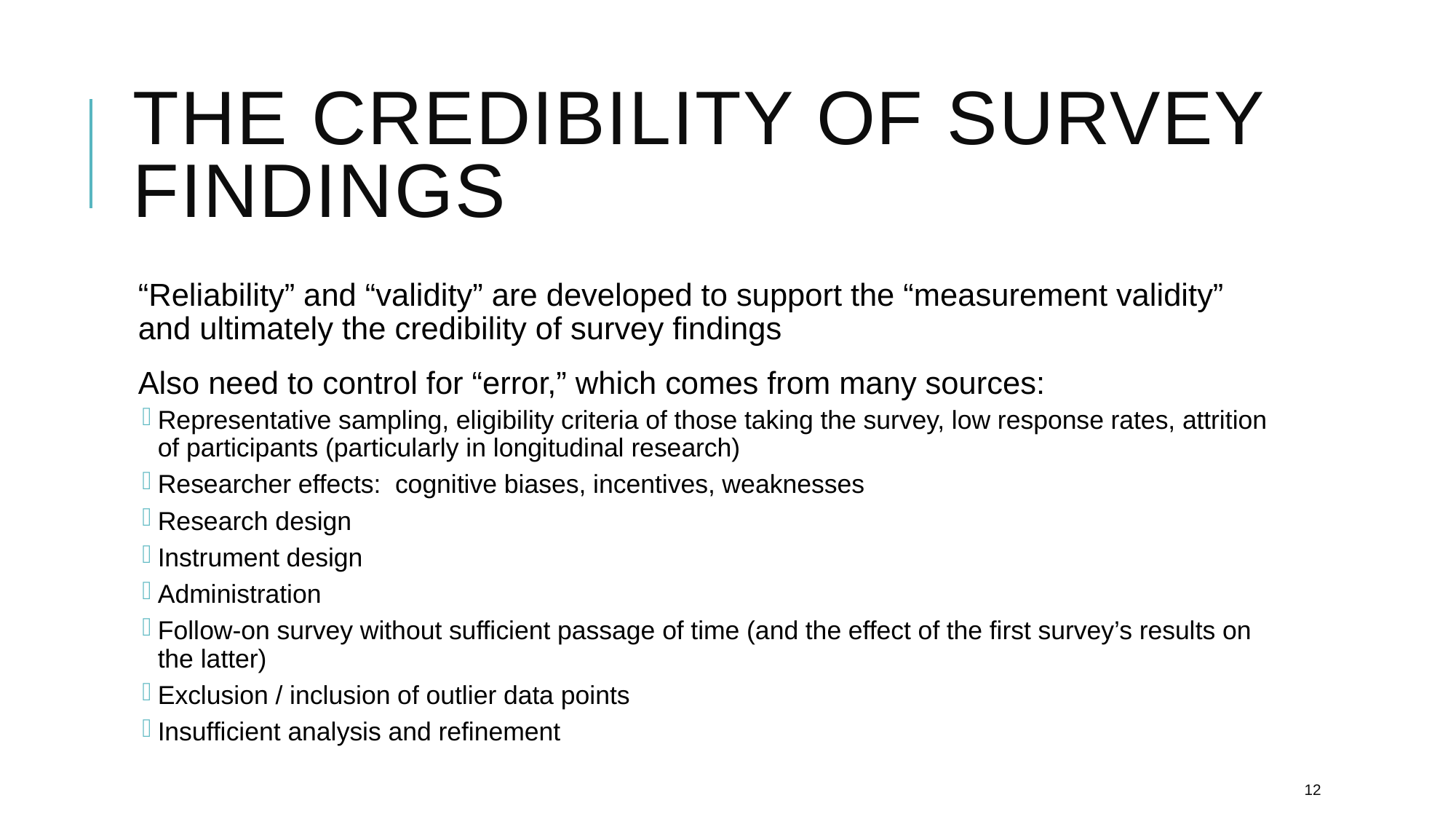

# The Credibility of Survey Findings
“Reliability” and “validity” are developed to support the “measurement validity” and ultimately the credibility of survey findings
Also need to control for “error,” which comes from many sources:
Representative sampling, eligibility criteria of those taking the survey, low response rates, attrition of participants (particularly in longitudinal research)
Researcher effects:  cognitive biases, incentives, weaknesses
Research design
Instrument design
Administration
Follow-on survey without sufficient passage of time (and the effect of the first survey’s results on the latter)
Exclusion / inclusion of outlier data points
Insufficient analysis and refinement

12